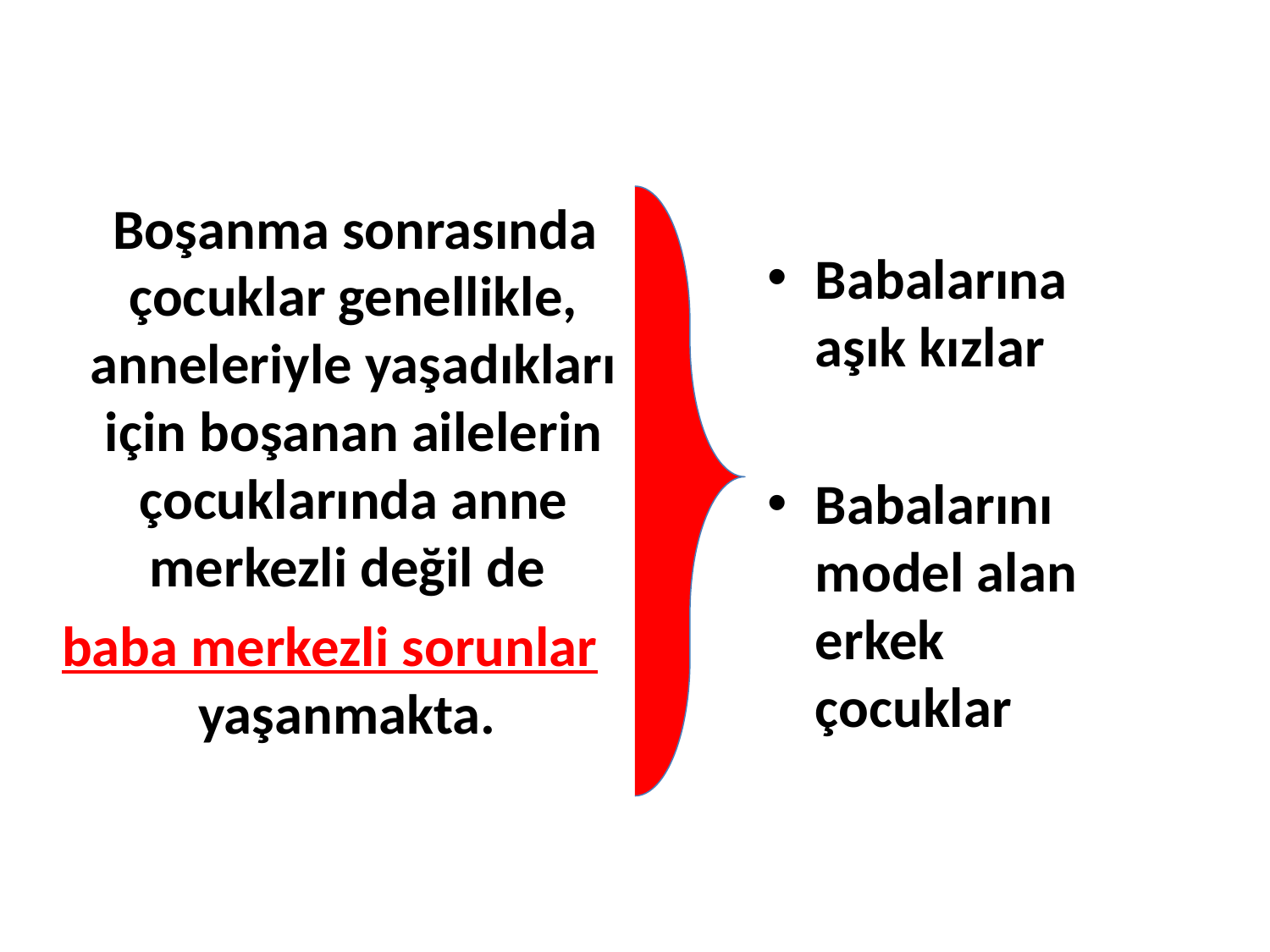

Boşanma sonrasında çocuklar genellikle, anneleriyle yaşadıkları için boşanan ailelerin çocuklarında anne merkezli değil de
baba merkezli sorunlar yaşanmakta.

Babalarına aşık kızlar

Babalarını model alan erkek çocuklar